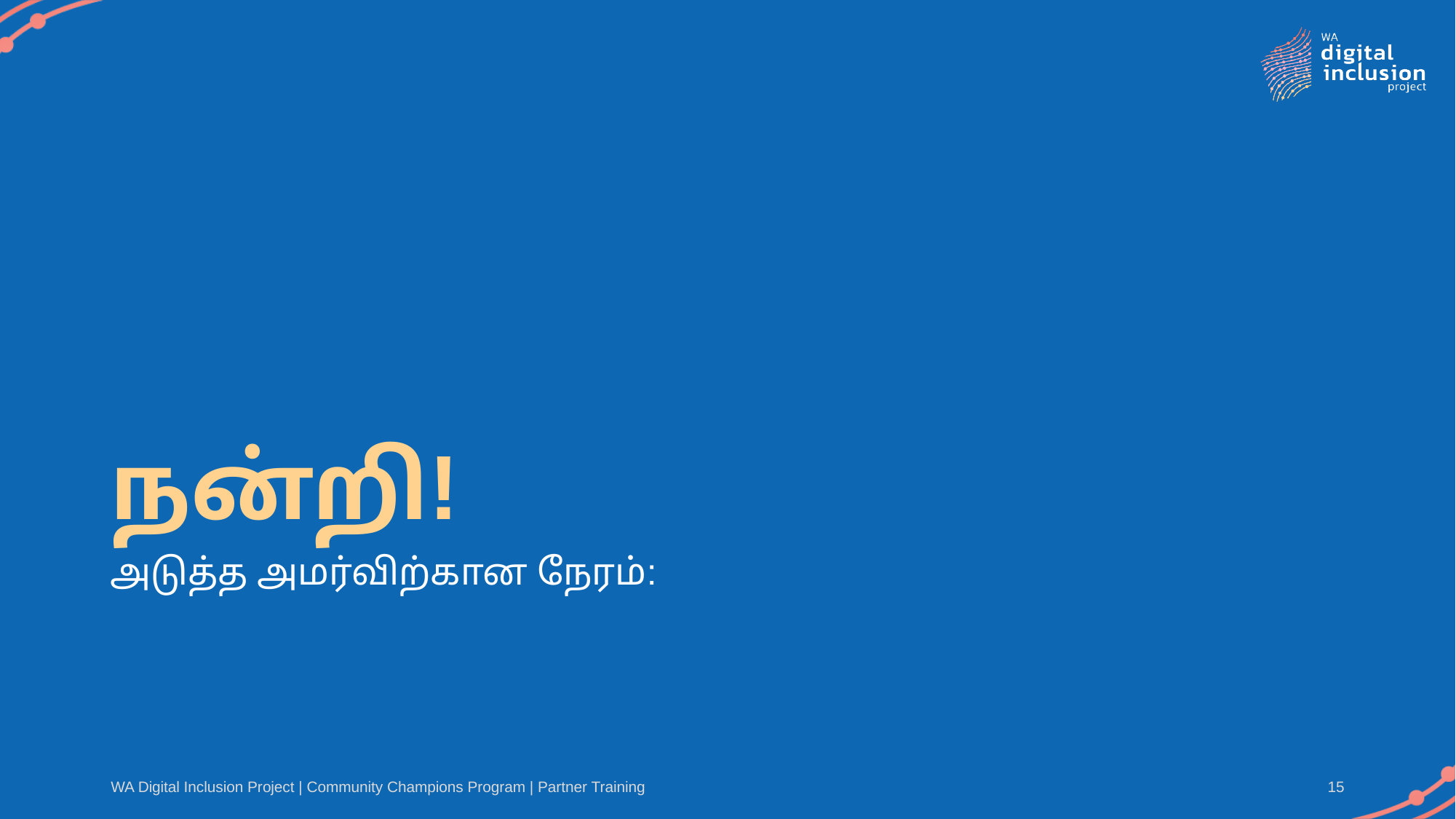

# நன்றி!
அடுத்த அமர்விற்கான நேரம்:
WA Digital Inclusion Project | Community Champions Program | Partner Training
15